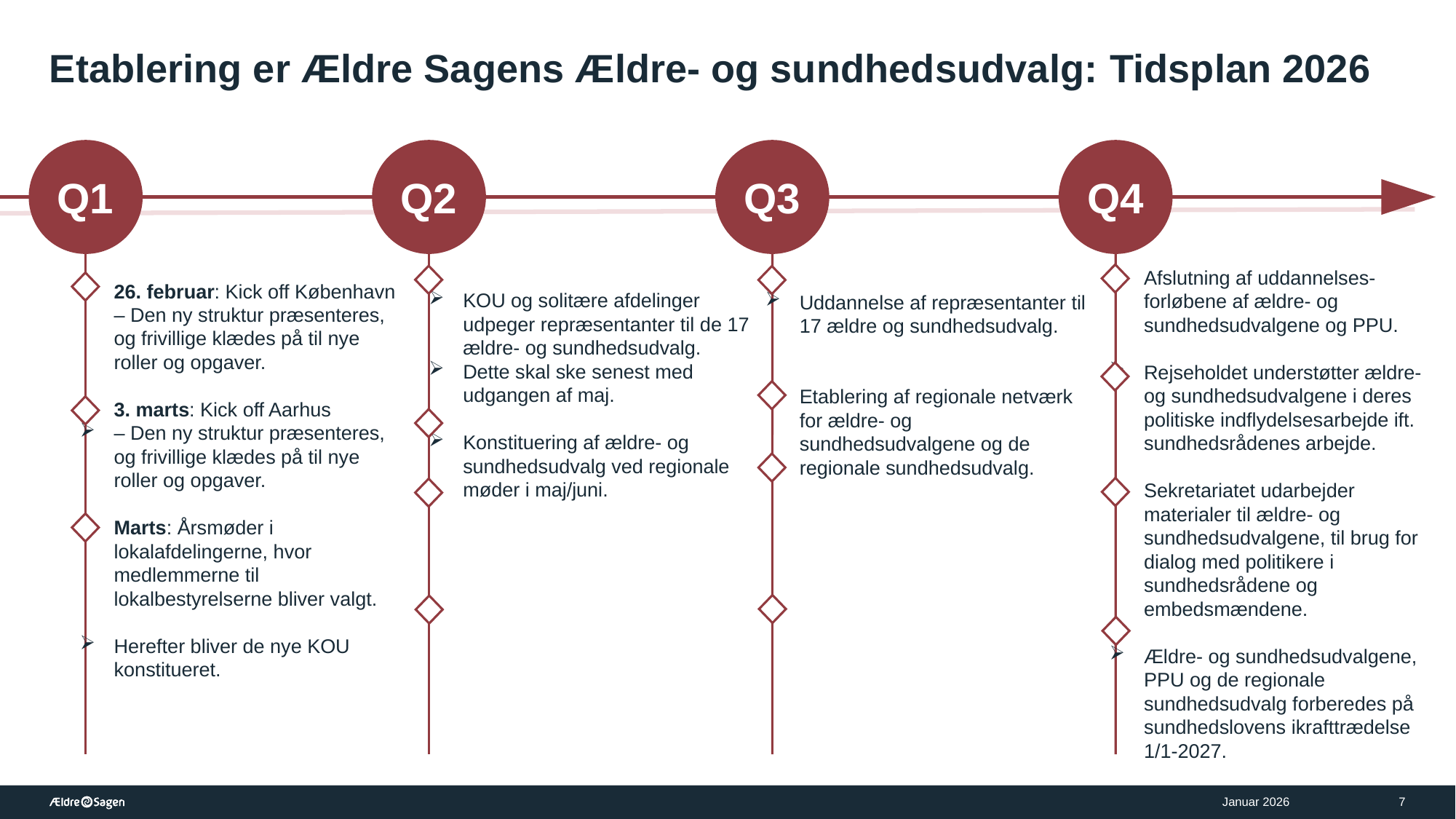

# Etablering er Ældre Sagens Ældre- og sundhedsudvalg: Tidsplan 2026
Q1
Q2
Q3
Q4

26. februar: Kick off København – Den ny struktur præsenteres, og frivillige klædes på til nye roller og opgaver.

3. marts: Kick off Aarhus
– Den ny struktur præsenteres, og frivillige klædes på til nye roller og opgaver.

Marts: Årsmøder i lokalafdelingerne, hvor medlemmerne til lokalbestyrelserne bliver valgt.

Herefter bliver de nye KOU konstitueret.

KOU og solitære afdelinger udpeger repræsentanter til de 17 ældre- og sundhedsudvalg.
Dette skal ske senest med udgangen af maj.

Konstituering af ældre- og sundhedsudvalg ved regionale møder i maj/juni.

Afslutning af uddannelses-forløbene af ældre- og sundhedsudvalgene og PPU.

Rejseholdet understøtter ældre- og sundhedsudvalgene i deres politiske indflydelsesarbejde ift. sundhedsrådenes arbejde.

Sekretariatet udarbejder materialer til ældre- og sundhedsudvalgene, til brug for dialog med politikere i sundhedsrådene og embedsmændene.

Ældre- og sundhedsudvalgene, PPU og de regionale sundhedsudvalg forberedes på sundhedslovens ikrafttrædelse 1/1-2027.

Uddannelse af repræsentanter til 17 ældre og sundhedsudvalg.

Etablering af regionale netværk for ældre- og sundhedsudvalgene og de regionale sundhedsudvalg.

Januar 2026
7